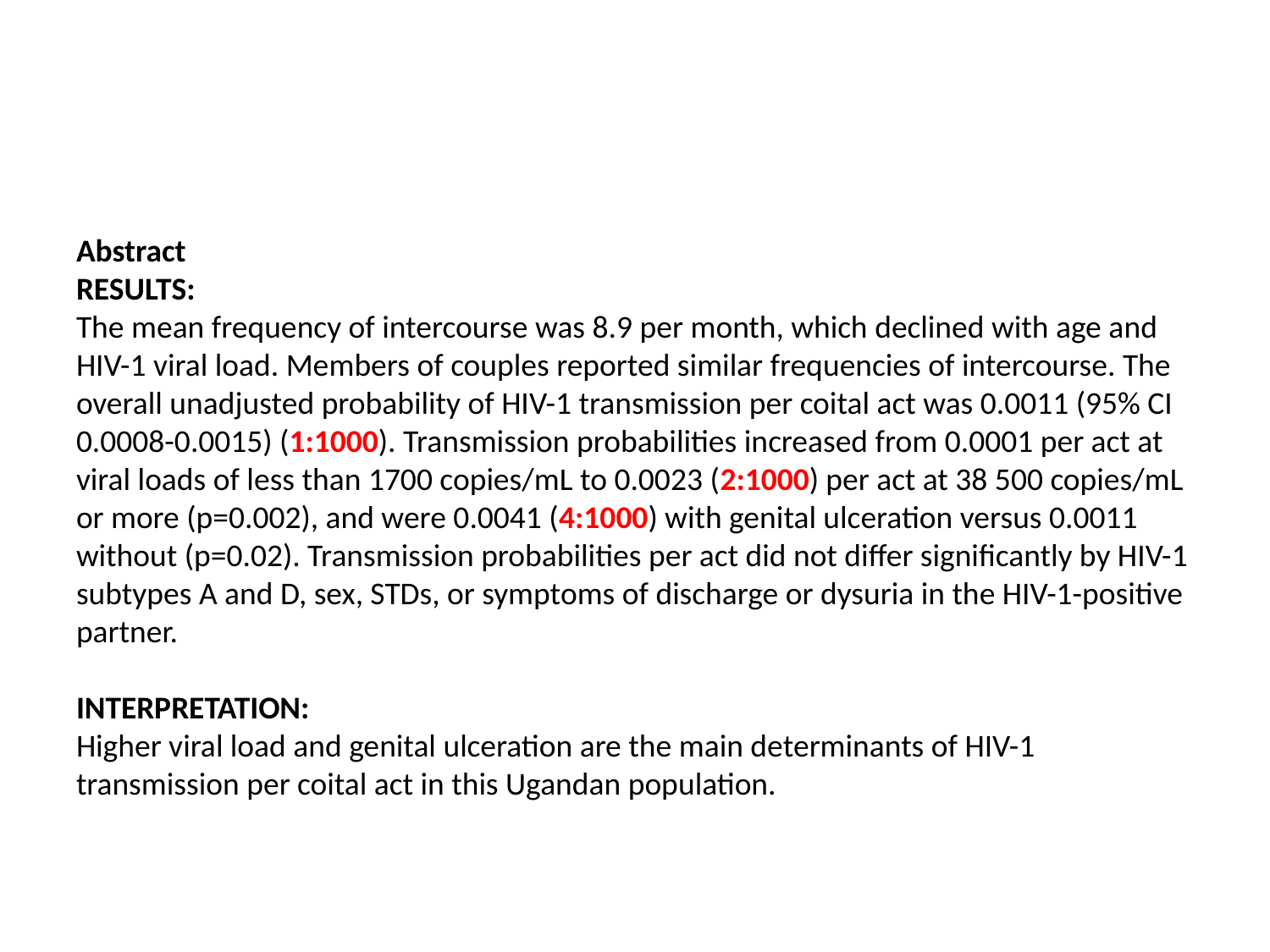

# Abstract RESULTS: The mean frequency of intercourse was 8.9 per month, which declined with age and HIV-1 viral load. Members of couples reported similar frequencies of intercourse. The overall unadjusted probability of HIV-1 transmission per coital act was 0.0011 (95% CI 0.0008-0.0015) (1:1000). Transmission probabilities increased from 0.0001 per act at viral loads of less than 1700 copies/mL to 0.0023 (2:1000) per act at 38 500 copies/mL or more (p=0.002), and were 0.0041 (4:1000) with genital ulceration versus 0.0011 without (p=0.02). Transmission probabilities per act did not differ significantly by HIV-1 subtypes A and D, sex, STDs, or symptoms of discharge or dysuria in the HIV-1-positive partner. INTERPRETATION: Higher viral load and genital ulceration are the main determinants of HIV-1 transmission per coital act in this Ugandan population.